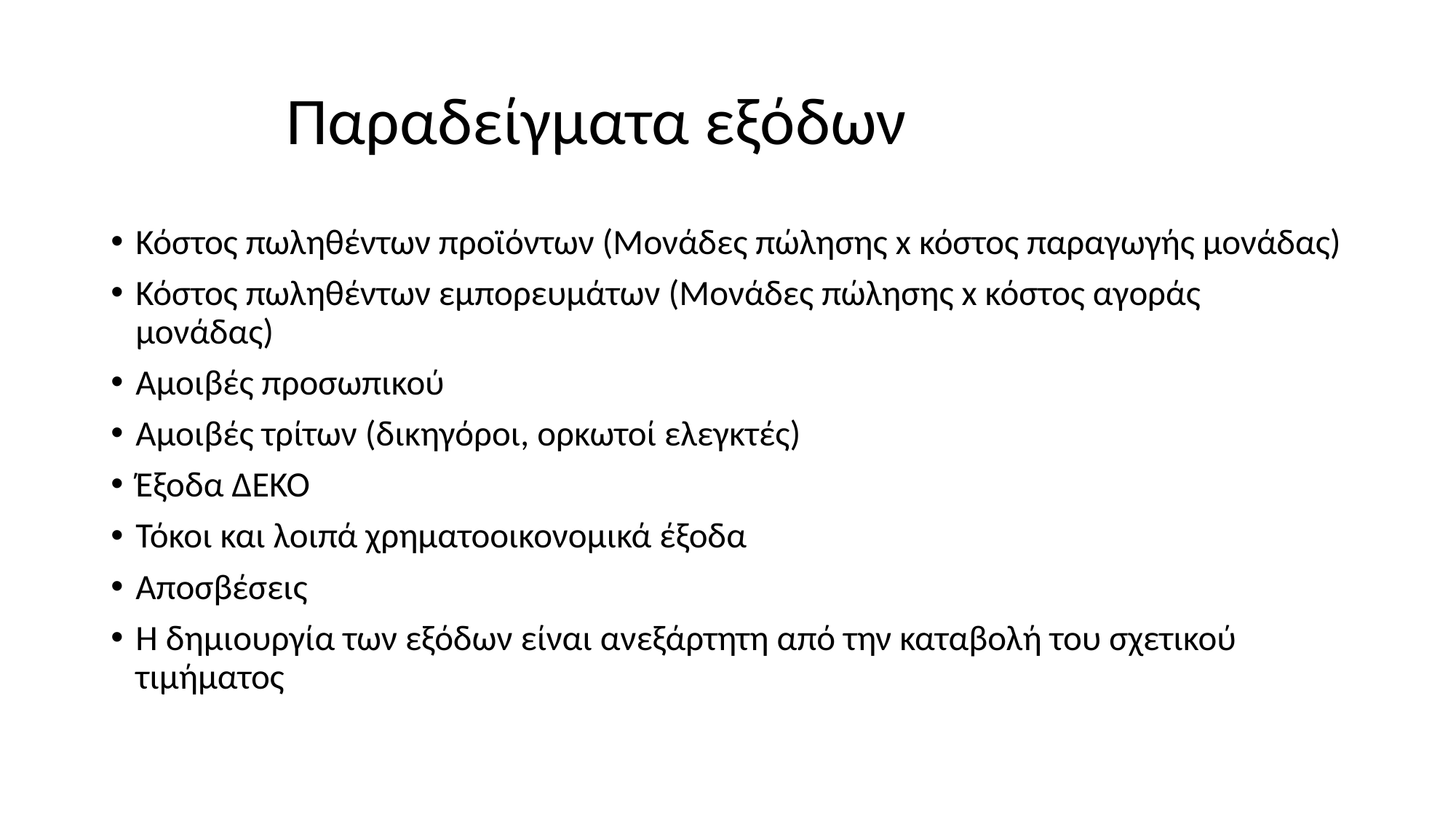

# Παραδείγματα εξόδων
Κόστος πωληθέντων προϊόντων (Μονάδες πώλησης x κόστος παραγωγής μονάδας)
Κόστος πωληθέντων εμπορευμάτων (Μονάδες πώλησης x κόστος αγοράς μονάδας)
Αμοιβές προσωπικού
Αμοιβές τρίτων (δικηγόροι, ορκωτοί ελεγκτές)
Έξοδα ΔΕΚΟ
Τόκοι και λοιπά χρηματοοικονομικά έξοδα
Αποσβέσεις
Η δημιουργία των εξόδων είναι ανεξάρτητη από την καταβολή του σχετικού τιμήματος